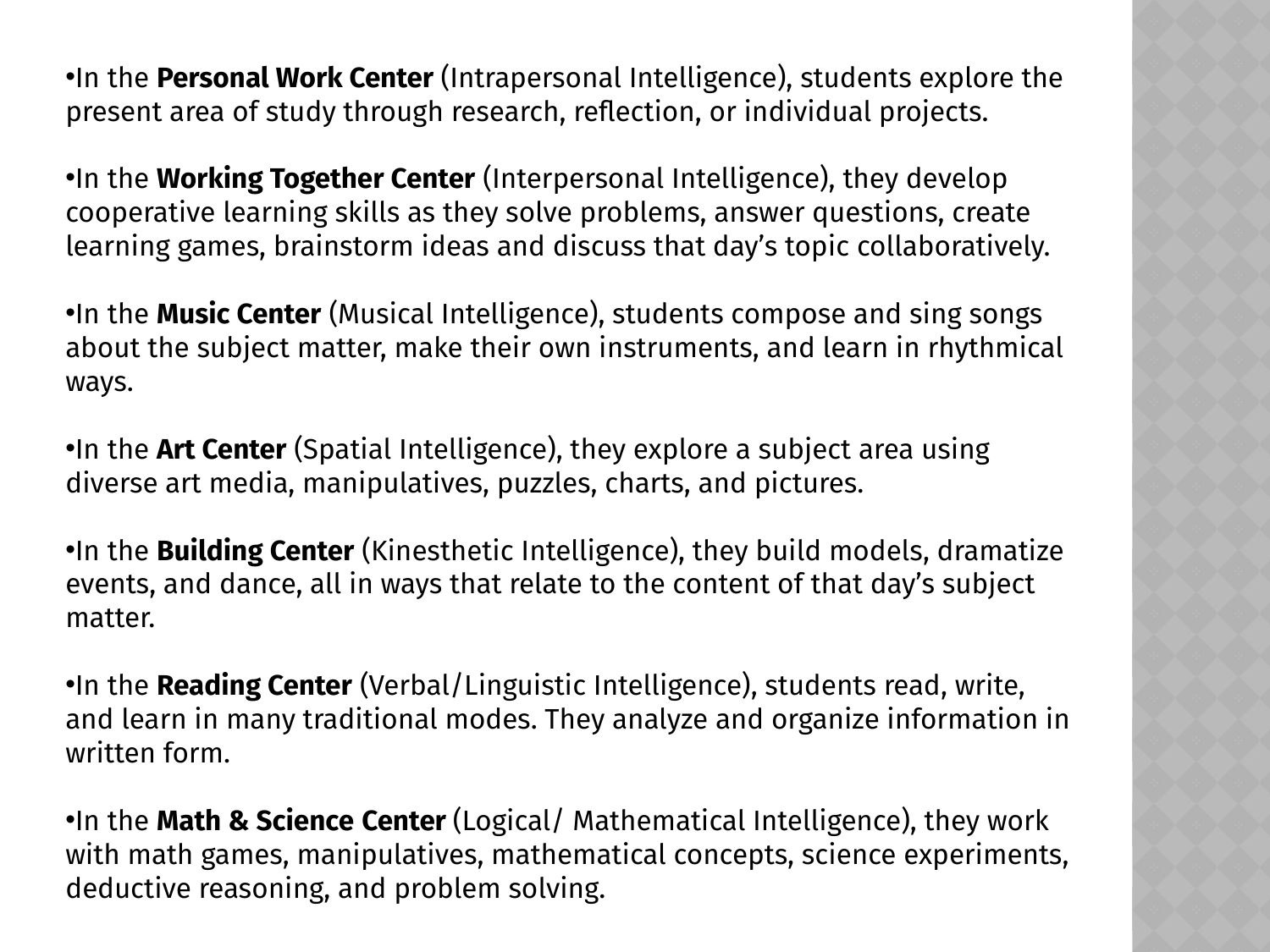

In the Personal Work Center (Intrapersonal Intelligence), students explore the present area of study through research, reflection, or individual projects.

In the Working Together Center (Interpersonal Intelligence), they develop cooperative learning skills as they solve problems, answer questions, create learning games, brainstorm ideas and discuss that day’s topic collaboratively.

In the Music Center (Musical Intelligence), students compose and sing songs about the subject matter, make their own instruments, and learn in rhythmical ways.

In the Art Center (Spatial Intelligence), they explore a subject area using diverse art media, manipulatives, puzzles, charts, and pictures.

In the Building Center (Kinesthetic Intelligence), they build models, dramatize events, and dance, all in ways that relate to the content of that day’s subject matter.

In the Reading Center (Verbal/Linguistic Intelligence), students read, write, and learn in many traditional modes. They analyze and organize information in written form.

In the Math & Science Center (Logical/ Mathematical Intelligence), they work with math games, manipulatives, mathematical concepts, science experiments, deductive reasoning, and problem solving.